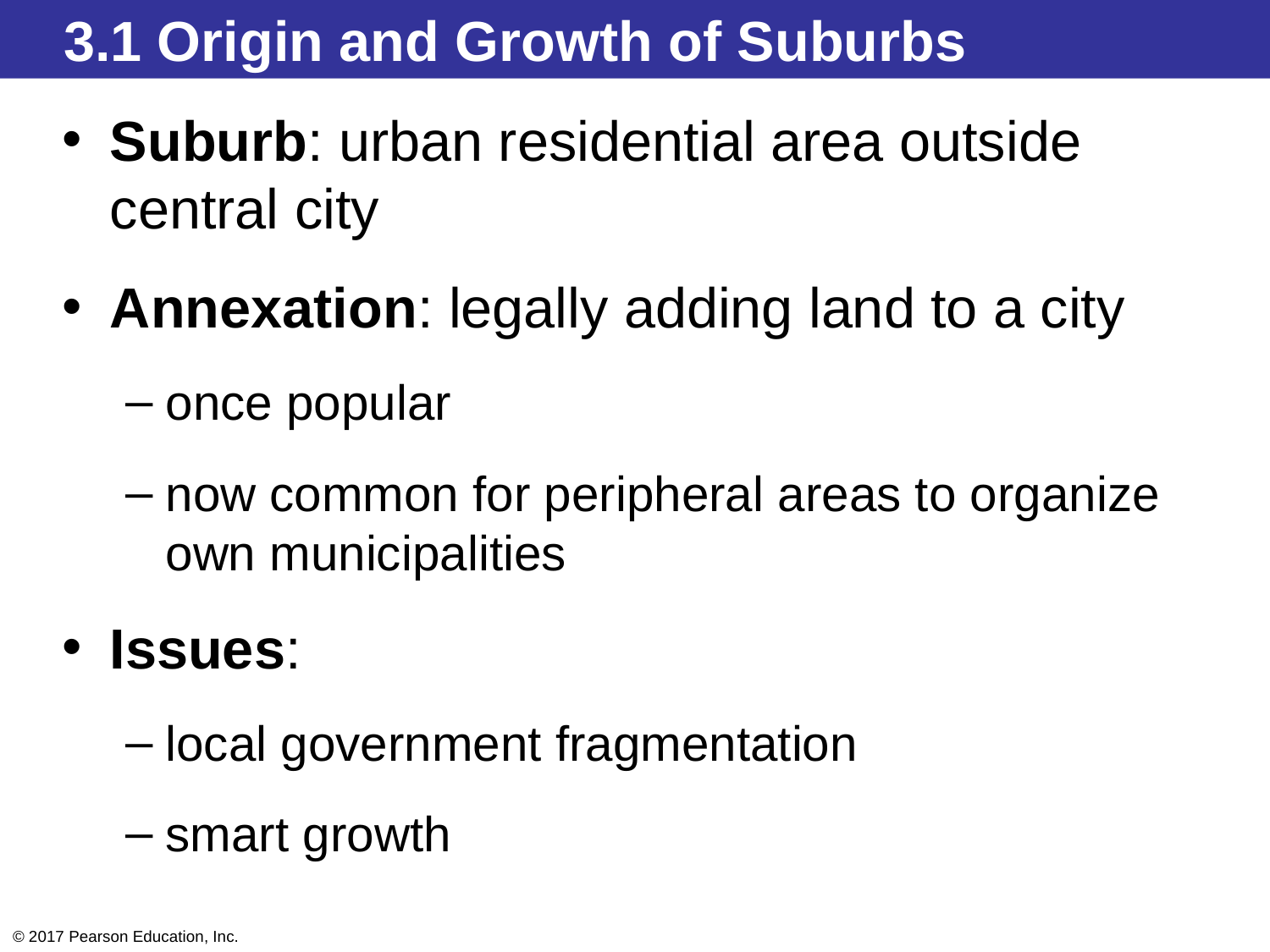

3.1 Origin and Growth of Suburbs
Suburb: urban residential area outside central city
Annexation: legally adding land to a city
once popular
now common for peripheral areas to organize own municipalities
Issues:
local government fragmentation
smart growth